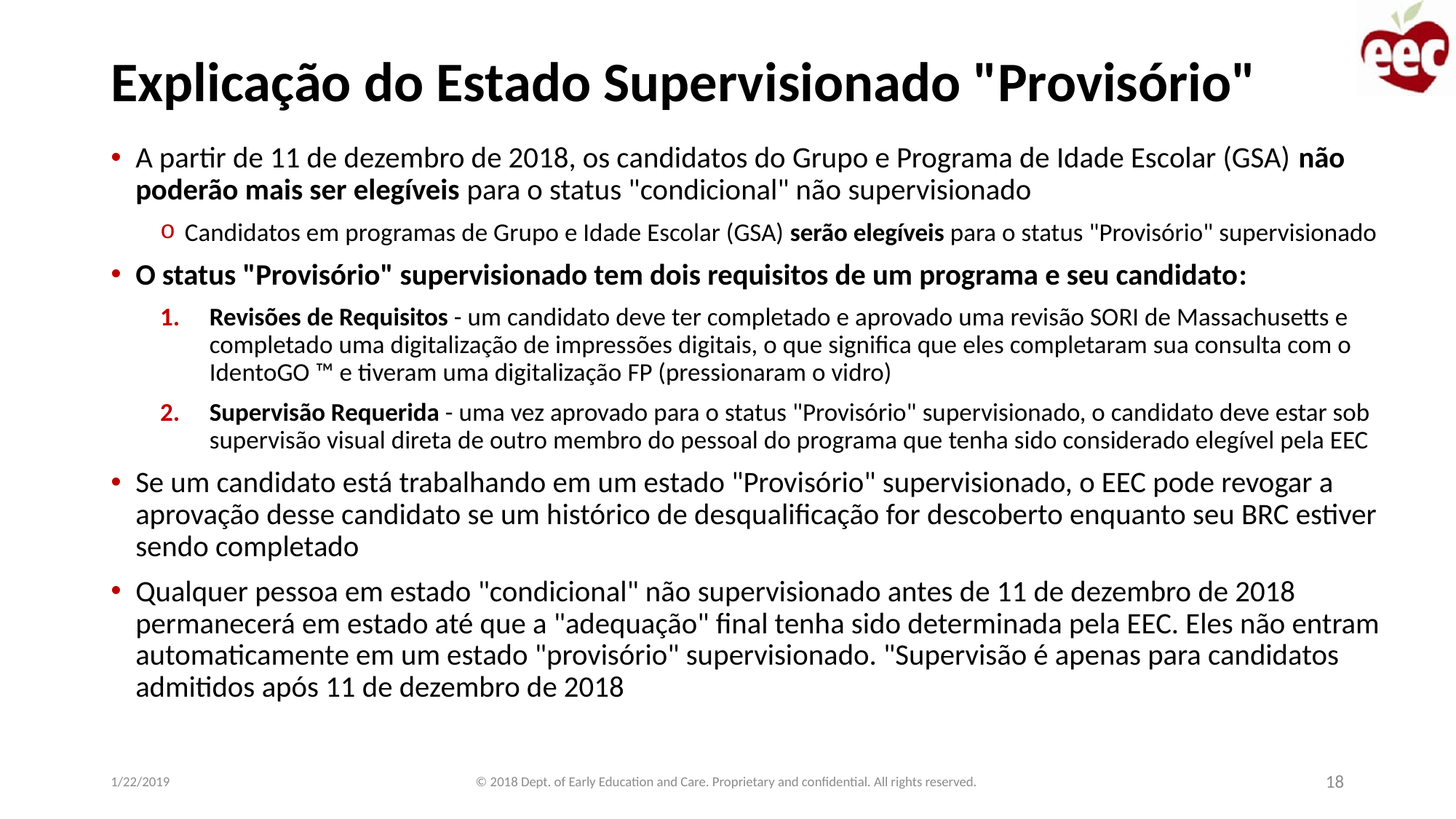

# Explicação do Estado Supervisionado "Provisório"
A partir de 11 de dezembro de 2018, os candidatos do Grupo e Programa de Idade Escolar (GSA) não poderão mais ser elegíveis para o status "condicional" não supervisionado
Candidatos em programas de Grupo e Idade Escolar (GSA) serão elegíveis para o status "Provisório" supervisionado
O status "Provisório" supervisionado tem dois requisitos de um programa e seu candidato:
Revisões de Requisitos - um candidato deve ter completado e aprovado uma revisão SORI de Massachusetts e completado uma digitalização de impressões digitais, o que significa que eles completaram sua consulta com o IdentoGO ™ e tiveram uma digitalização FP (pressionaram o vidro)
Supervisão Requerida - uma vez aprovado para o status "Provisório" supervisionado, o candidato deve estar sob supervisão visual direta de outro membro do pessoal do programa que tenha sido considerado elegível pela EEC
Se um candidato está trabalhando em um estado "Provisório" supervisionado, o EEC pode revogar a aprovação desse candidato se um histórico de desqualificação for descoberto enquanto seu BRC estiver sendo completado
Qualquer pessoa em estado "condicional" não supervisionado antes de 11 de dezembro de 2018 permanecerá em estado até que a "adequação" final tenha sido determinada pela EEC. Eles não entram automaticamente em um estado "provisório" supervisionado. "Supervisão é apenas para candidatos admitidos após 11 de dezembro de 2018

© 2018 Dept. of Early Education and Care. Proprietary and confidential. All rights reserved.
1/22/2019
18